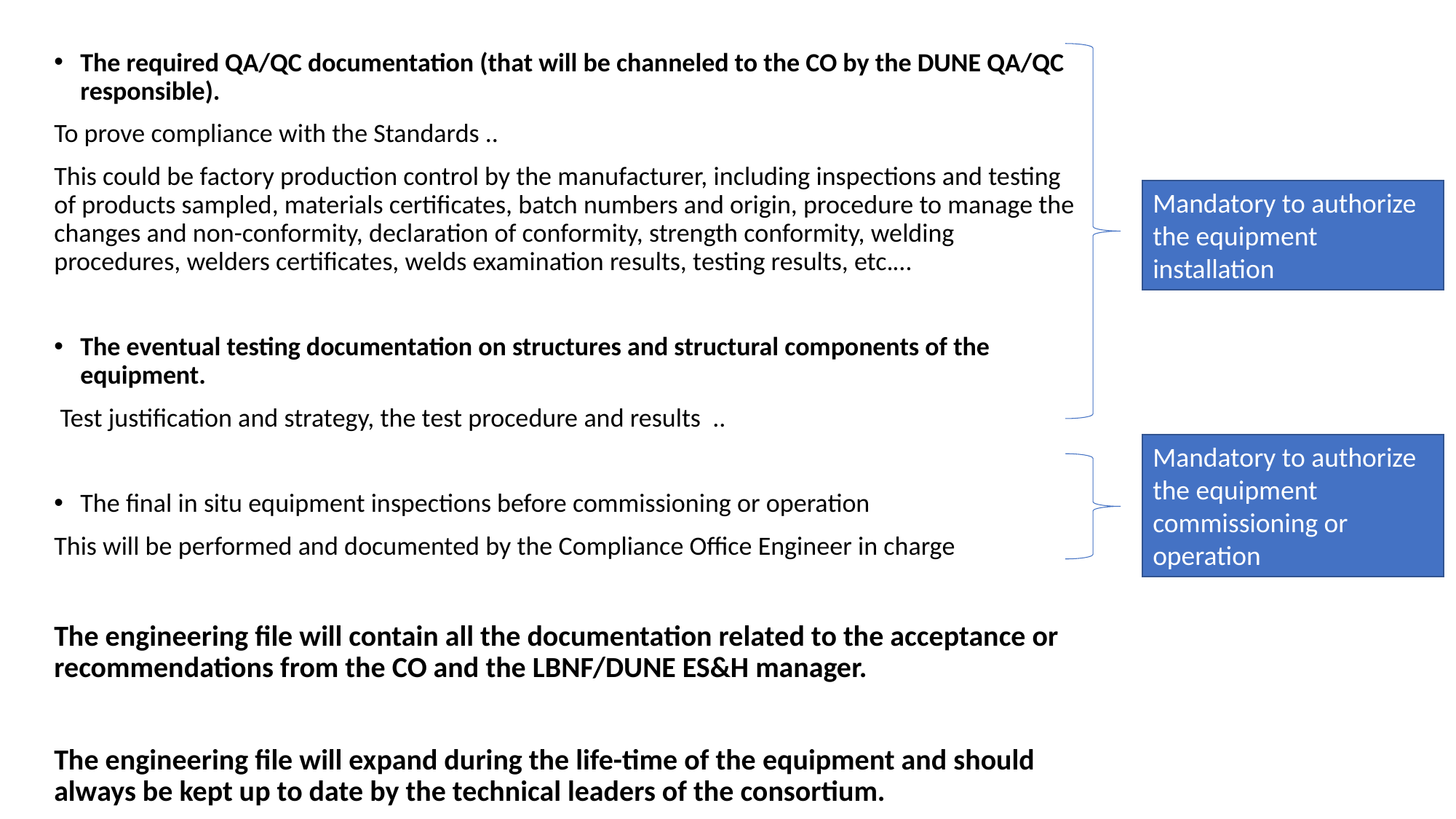

The required QA/QC documentation (that will be channeled to the CO by the DUNE QA/QC responsible).
To prove compliance with the Standards ..
This could be factory production control by the manufacturer, including inspections and testing of products sampled, materials certificates, batch numbers and origin, procedure to manage the changes and non-conformity, declaration of conformity, strength conformity, welding procedures, welders certificates, welds examination results, testing results, etc.…

The eventual testing documentation on structures and structural components of the equipment.
 Test justification and strategy, the test procedure and results  ..

The final in situ equipment inspections before commissioning or operation
This will be performed and documented by the Compliance Office Engineer in charge

The engineering file will contain all the documentation related to the acceptance or recommendations from the CO and the LBNF/DUNE ES&H manager.

The engineering file will expand during the life-time of the equipment and should always be kept up to date by the technical leaders of the consortium.

Mandatory to authorize the equipment installation
Mandatory to authorize the equipment commissioning or operation